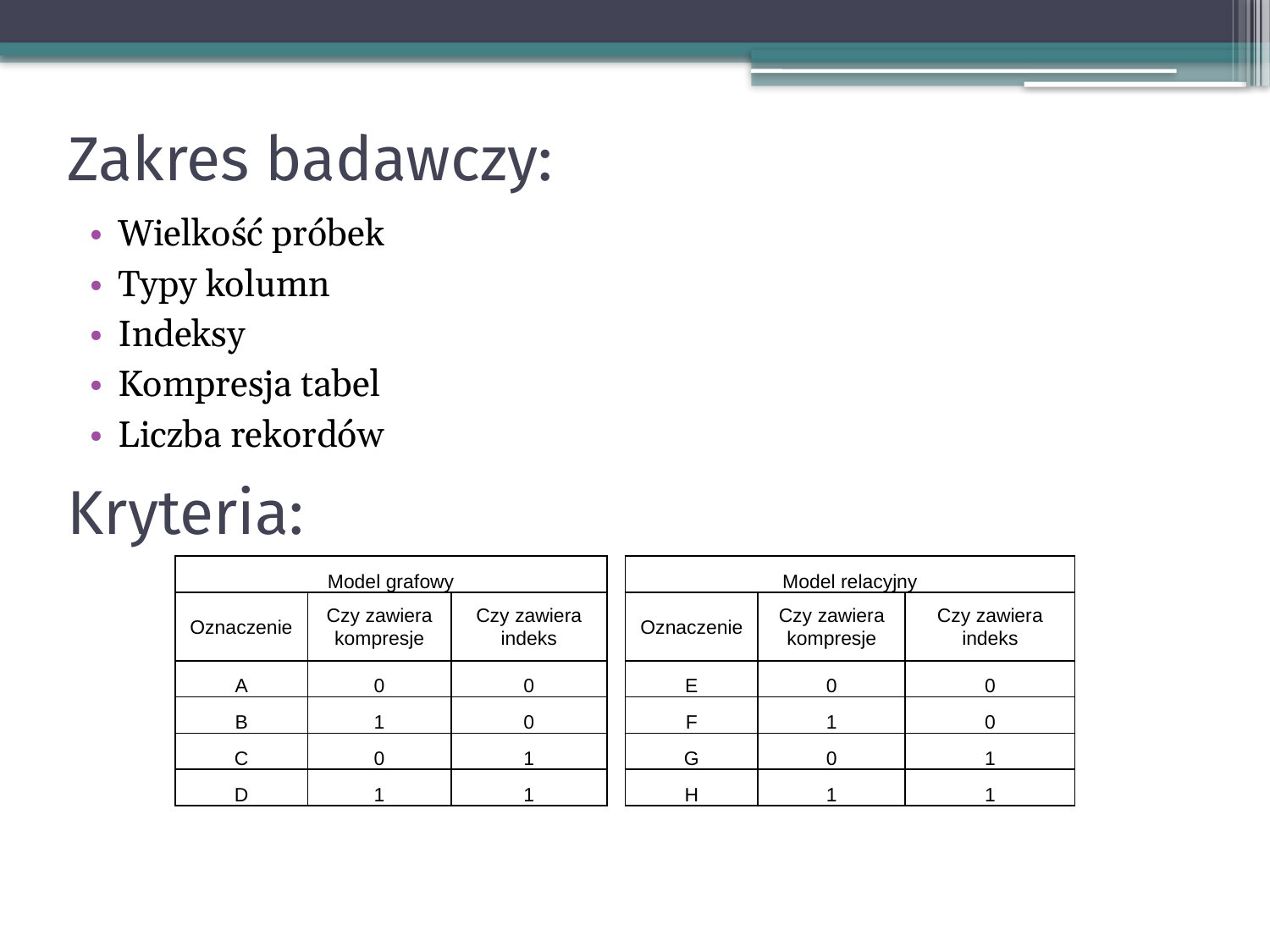

Zakres badawczy:
Wielkość próbek
Typy kolumn
Indeksy
Kompresja tabel
Liczba rekordów
Kryteria:
| Model grafowy |  |  |  | Model relacyjny |  |  |
| --- | --- | --- | --- | --- | --- | --- |
| Oznaczenie | Czy zawiera kompresje | Czy zawiera indeks |  | Oznaczenie | Czy zawiera kompresje | Czy zawiera indeks |
| A | 0 | 0 |  | E | 0 | 0 |
| B | 1 | 0 |  | F | 1 | 0 |
| C | 0 | 1 |  | G | 0 | 1 |
| D | 1 | 1 |  | H | 1 | 1 |